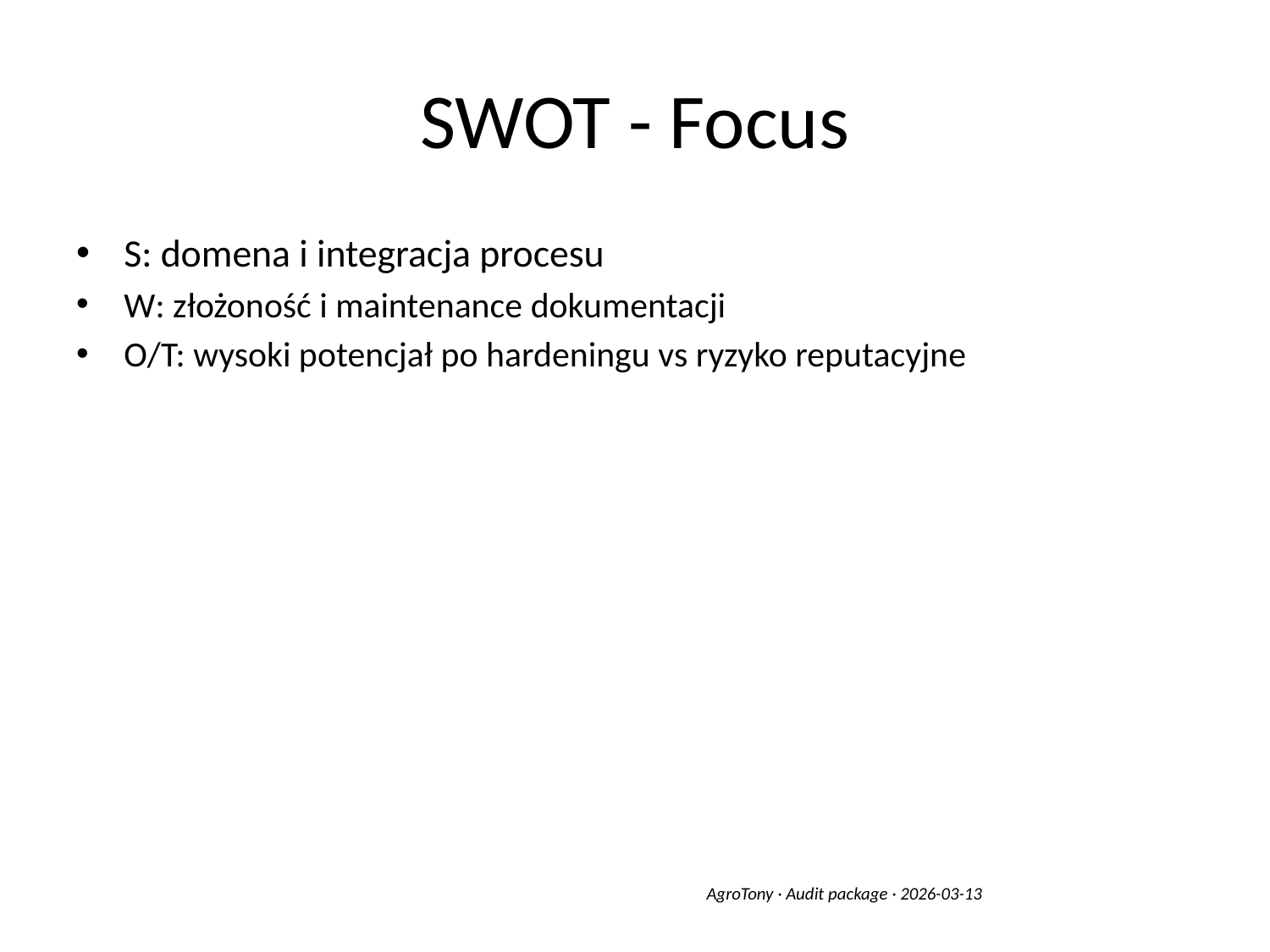

# SWOT - Focus
S: domena i integracja procesu
W: złożoność i maintenance dokumentacji
O/T: wysoki potencjał po hardeningu vs ryzyko reputacyjne
AgroTony · Audit package · 2026-03-13